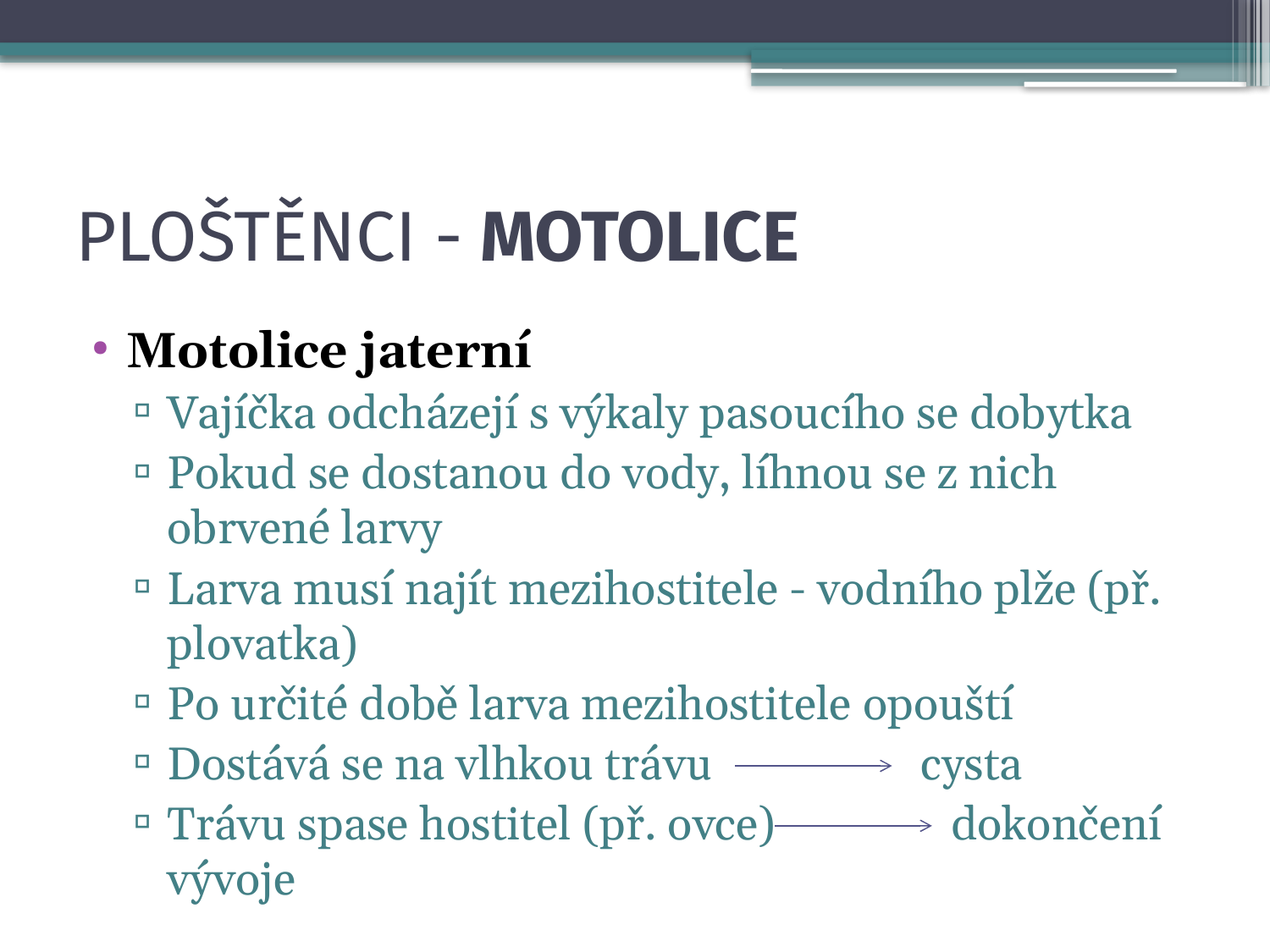

# PLOŠTĚNCI - MOTOLICE
Motolice jaterní
Vajíčka odcházejí s výkaly pasoucího se dobytka
Pokud se dostanou do vody, líhnou se z nich obrvené larvy
Larva musí najít mezihostitele - vodního plže (př. plovatka)
Po určité době larva mezihostitele opouští
Dostává se na vlhkou trávu                   cysta
Trávu spase hostitel (př. ovce)                dokončení vývoje